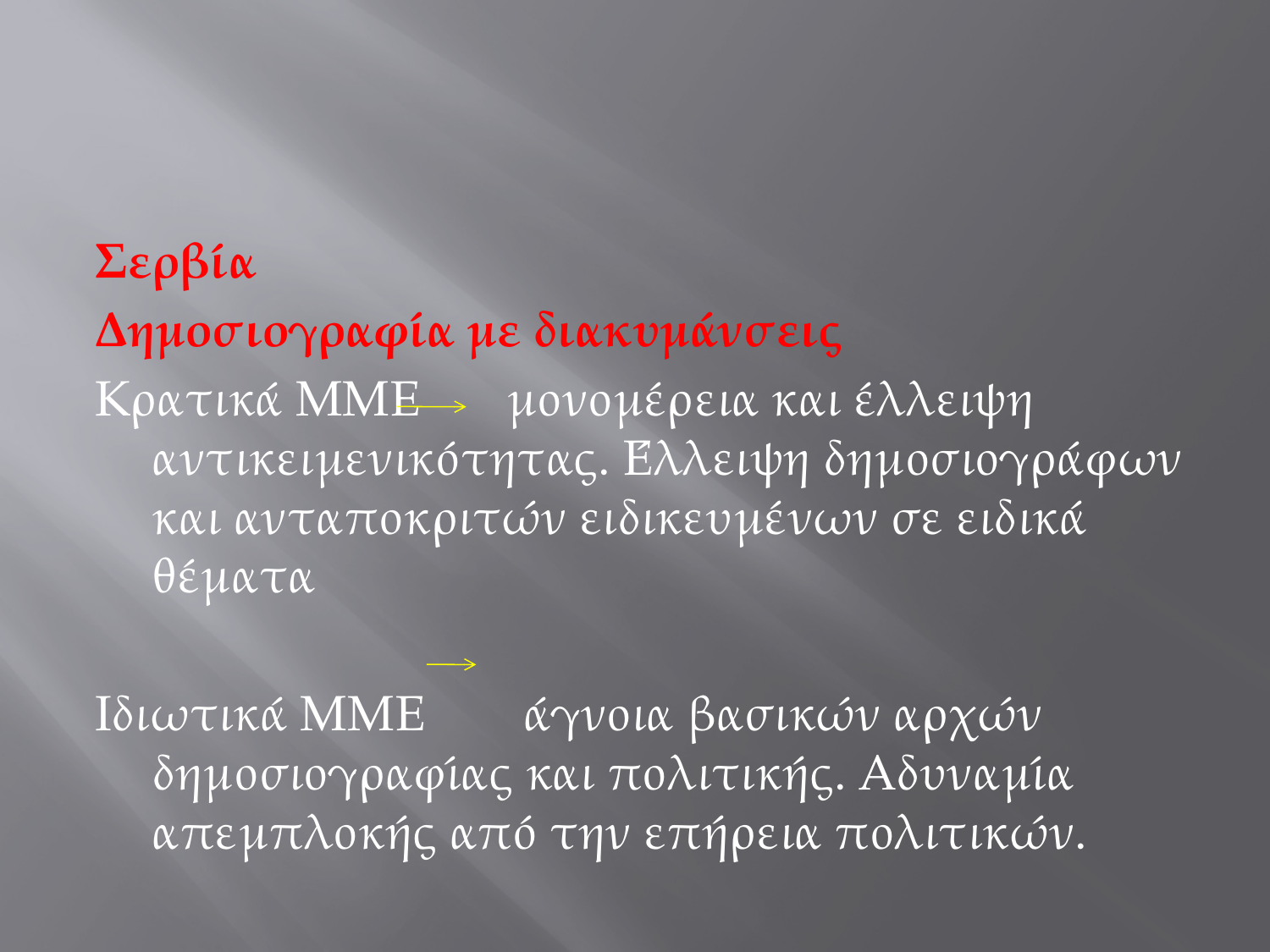

#
Σερβία
Δημοσιογραφία με διακυμάνσεις
Κρατικά ΜΜΕ       μονομέρεια και έλλειψη αντικειμενικότητας. Έλλειψη δημοσιογράφων και ανταποκριτών ειδικευμένων σε ειδικά θέματα

Ιδιωτικά ΜΜΕ        άγνοια βασικών αρχών δημοσιογραφίας και πολιτικής. Αδυναμία απεμπλοκής από την επήρεια πολιτικών.